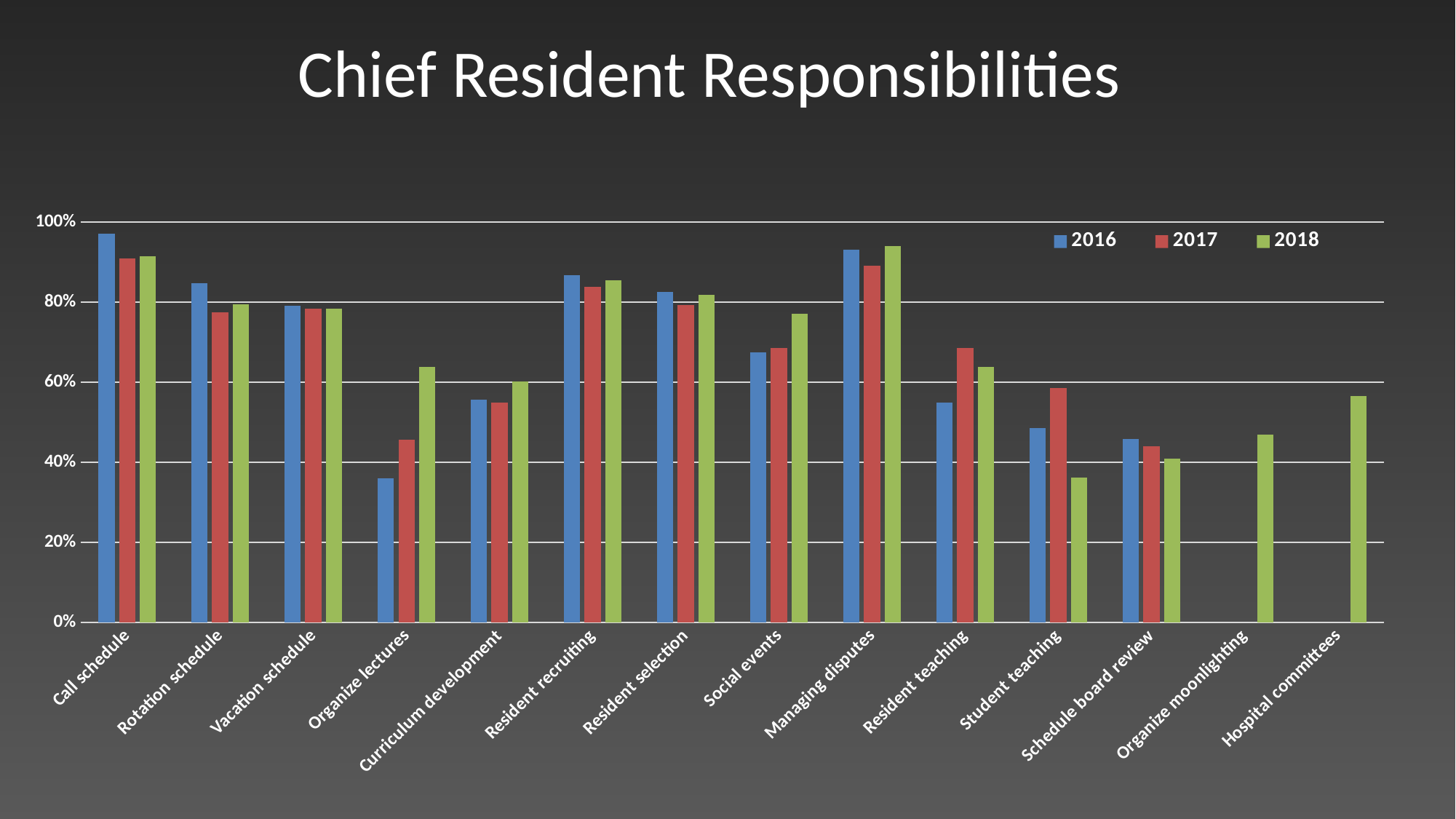

# Chief Resident Responsibilities

### Chart

| Category | 2016 | 2017 | 2018 |
|---|---|---|---|
| Call schedule | 0.972 | 0.91 | 0.9156626506024096 |
| Rotation schedule | 0.847 | 0.775 | 0.7951807228915663 |
| Vacation schedule | 0.792 | 0.784 | 0.7831325301204819 |
| Organize lectures | 0.361 | 0.456 | 0.6385542168674698 |
| Curriculum development | 0.556 | 0.55 | 0.6024096385542169 |
| Resident recruiting | 0.868 | 0.838 | 0.8554216867469879 |
| Resident selection | 0.826 | 0.793 | 0.8192771084337349 |
| Social events | 0.674 | 0.685 | 0.7710843373493976 |
| Managing disputes | 0.931 | 0.892 | 0.9397590361445783 |
| Resident teaching | 0.549 | 0.685 | 0.6385542168674698 |
| Student teaching | 0.486 | 0.586 | 0.3614457831325301 |
| Schedule board review | 0.458 | 0.441 | 0.40963855421686746 |
| Organize moonlighting | None | None | 0.46987951807228917 |
| Hospital committees | None | None | 0.5662650602409639 |